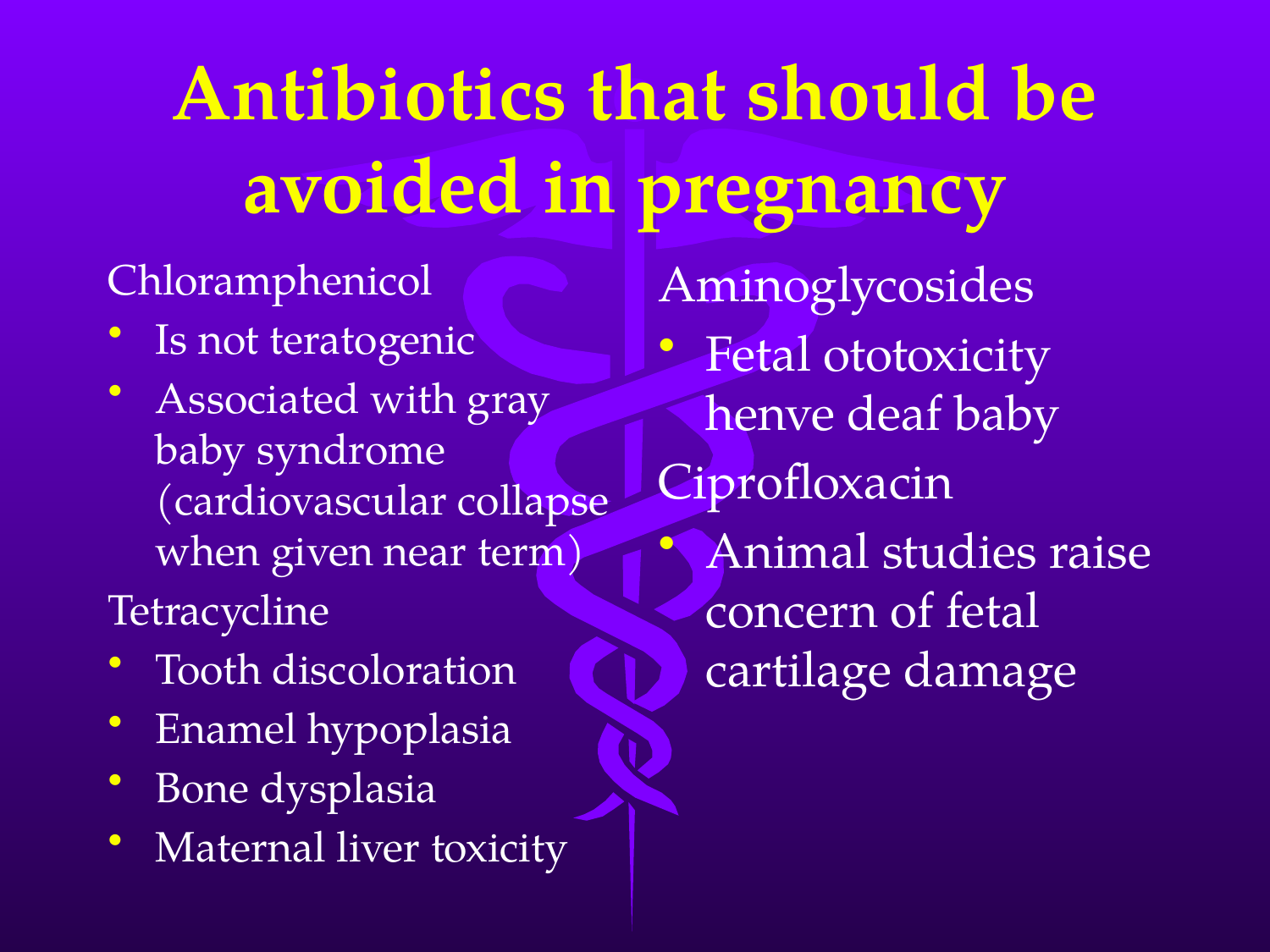

# Antibiotics that should be avoided in pregnancy
Chloramphenicol
Is not teratogenic
Associated with gray baby syndrome (cardiovascular collapse when given near term)
Tetracycline
Tooth discoloration
Enamel hypoplasia
Bone dysplasia
Maternal liver toxicity
Aminoglycosides
Fetal ototoxicity henve deaf baby
Ciprofloxacin
Animal studies raise concern of fetal cartilage damage